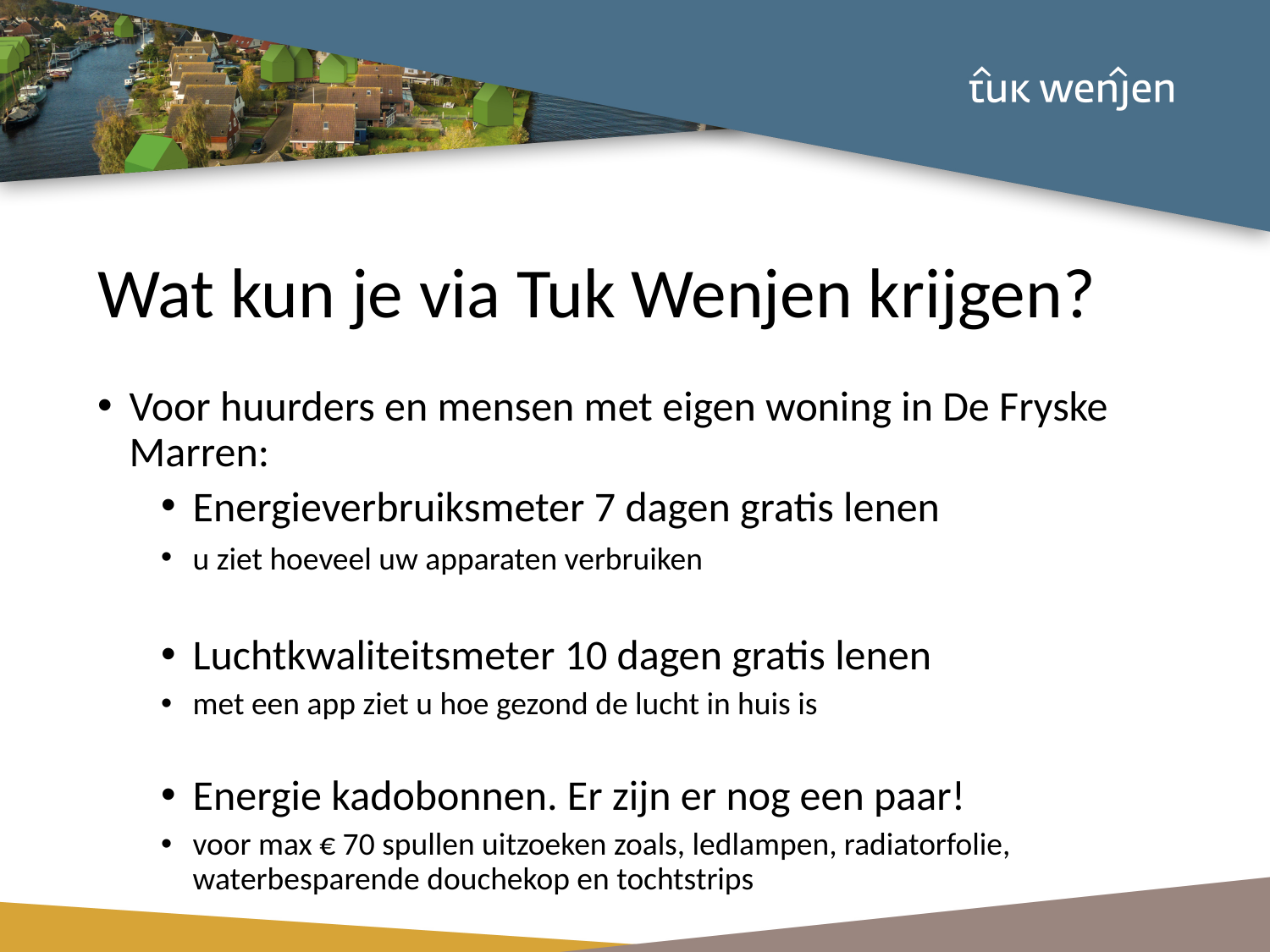

# Wat kun je via Tuk Wenjen krijgen?
Voor huurders en mensen met eigen woning in De Fryske Marren:
Energieverbruiksmeter 7 dagen gratis lenen
u ziet hoeveel uw apparaten verbruiken

Luchtkwaliteitsmeter 10 dagen gratis lenen
met een app ziet u hoe gezond de lucht in huis is

Energie kadobonnen. Er zijn er nog een paar!
voor max € 70 spullen uitzoeken zoals, ledlampen, radiatorfolie, waterbesparende douchekop en tochtstrips